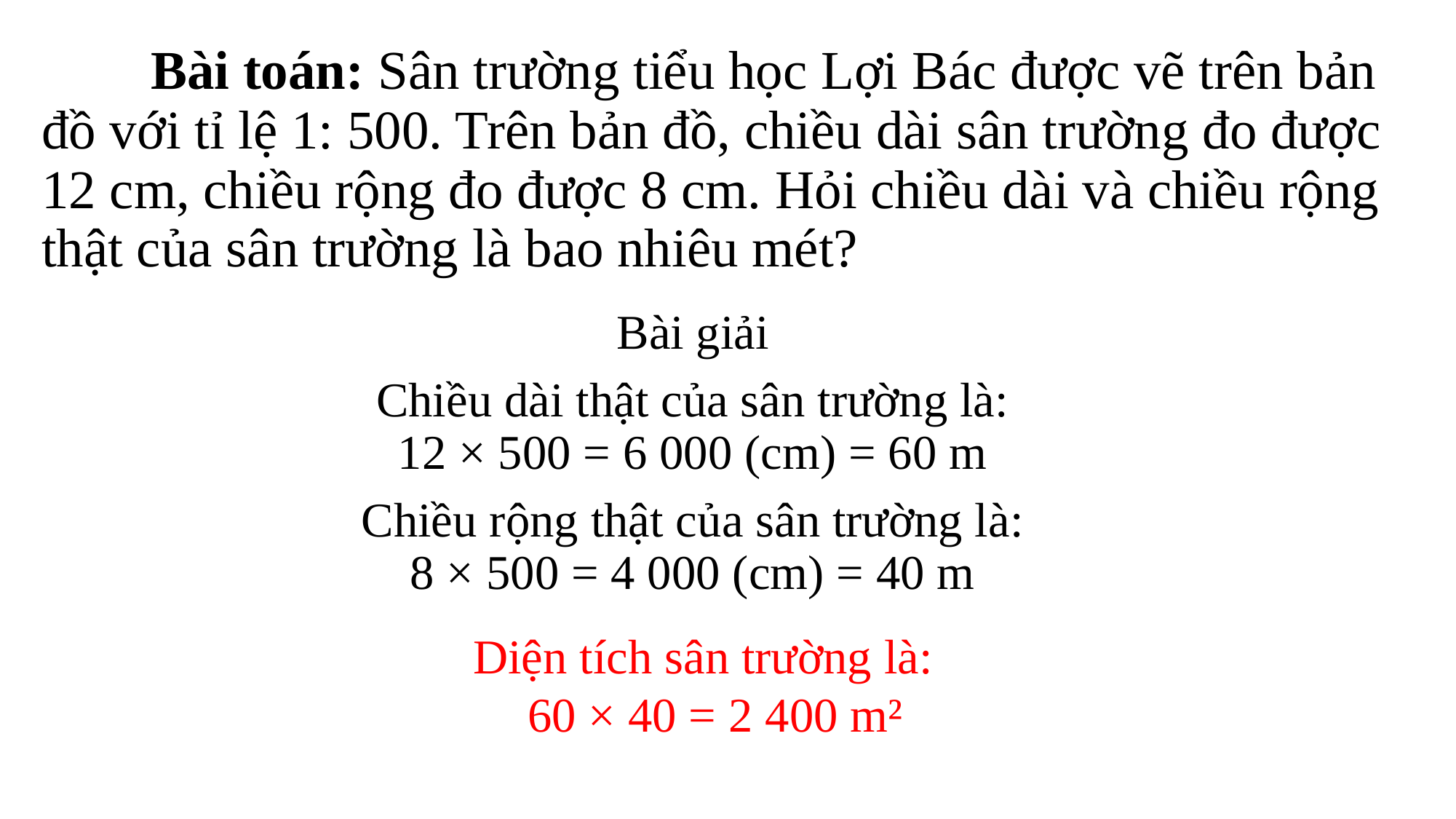

# Bài toán: Sân trường tiểu học Lợi Bác được vẽ trên bản đồ với tỉ lệ 1: 500. Trên bản đồ, chiều dài sân trường đo được 12 cm, chiều rộng đo được 8 cm. Hỏi chiều dài và chiều rộng thật của sân trường là bao nhiêu mét?
Bài giải
Chiều dài thật của sân trường là:
12 × 500 = 6 000 (cm) = 60 m
Chiều rộng thật của sân trường là:
8 × 500 = 4 000 (cm) = 40 m

Diện tích sân trường là:
 60 × 40 = 2 400 m²